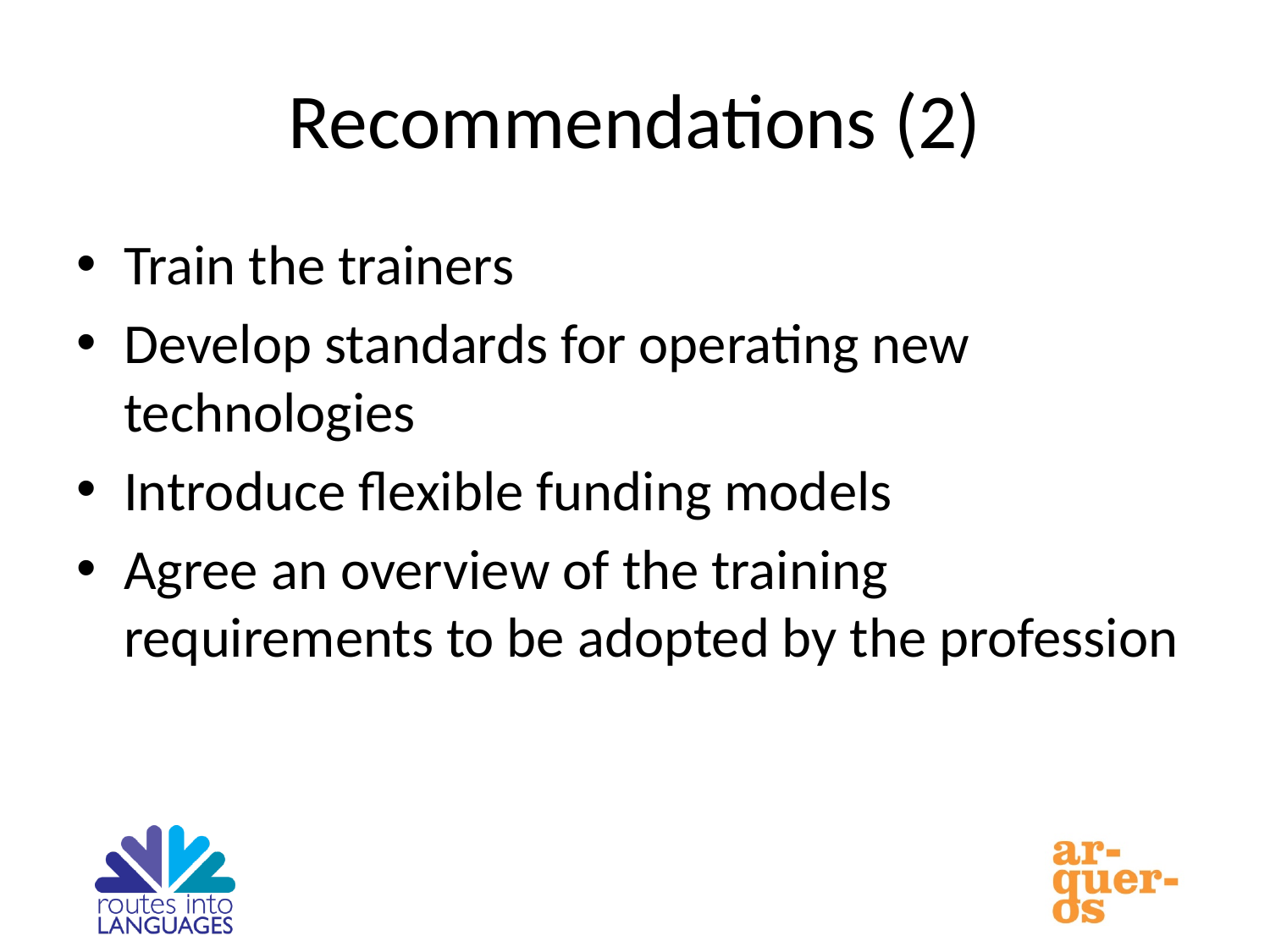

# Recommendations (2)
Train the trainers
Develop standards for operating new technologies
Introduce flexible funding models
Agree an overview of the training requirements to be adopted by the profession